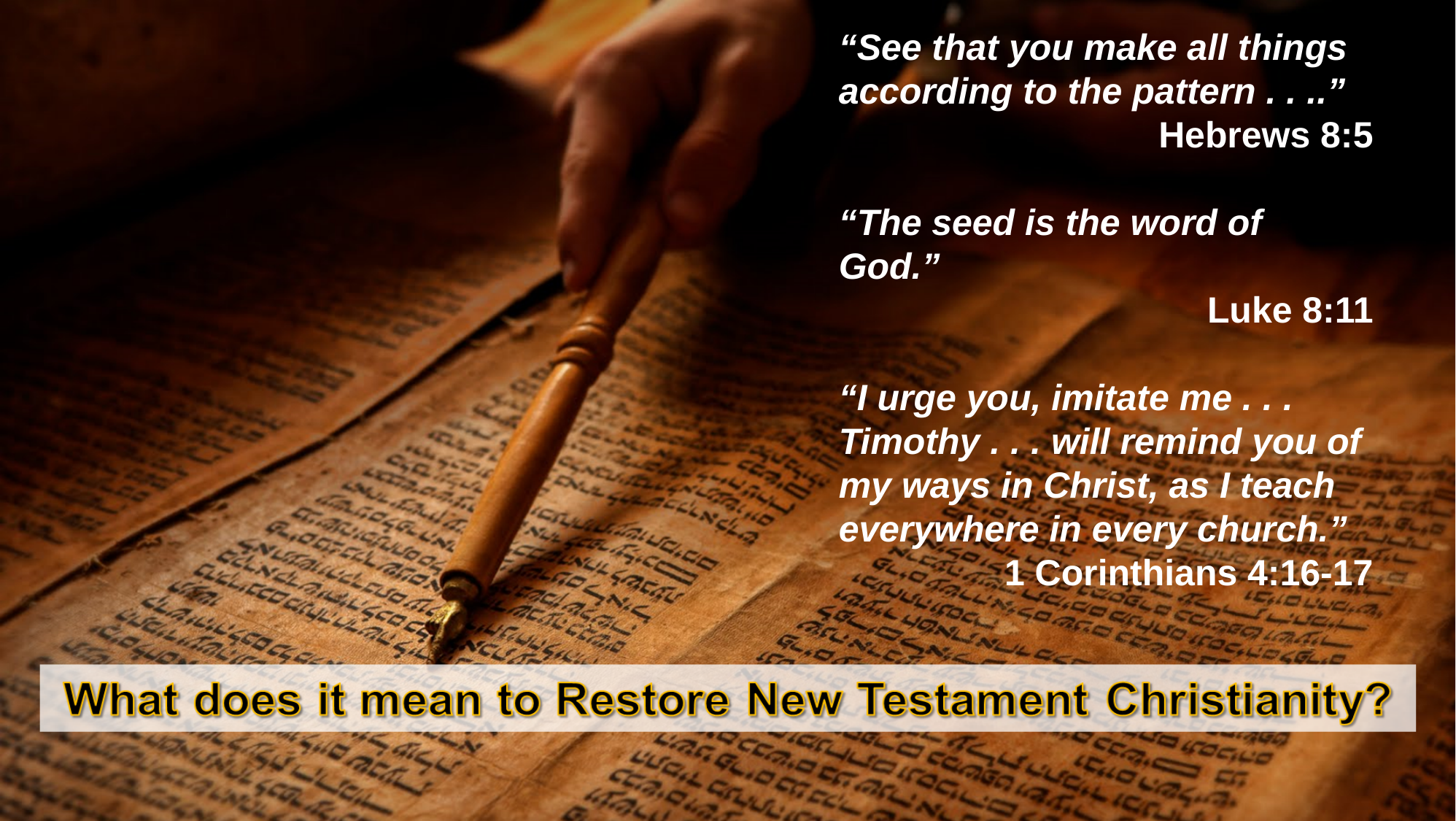

“See that you make all things according to the pattern . . ..”
Hebrews 8:5

“The seed is the word of God.”
Luke 8:11

“I urge you, imitate me . . . Timothy . . . will remind you of my ways in Christ, as I teach everywhere in every church.”
1 Corinthians 4:16-17